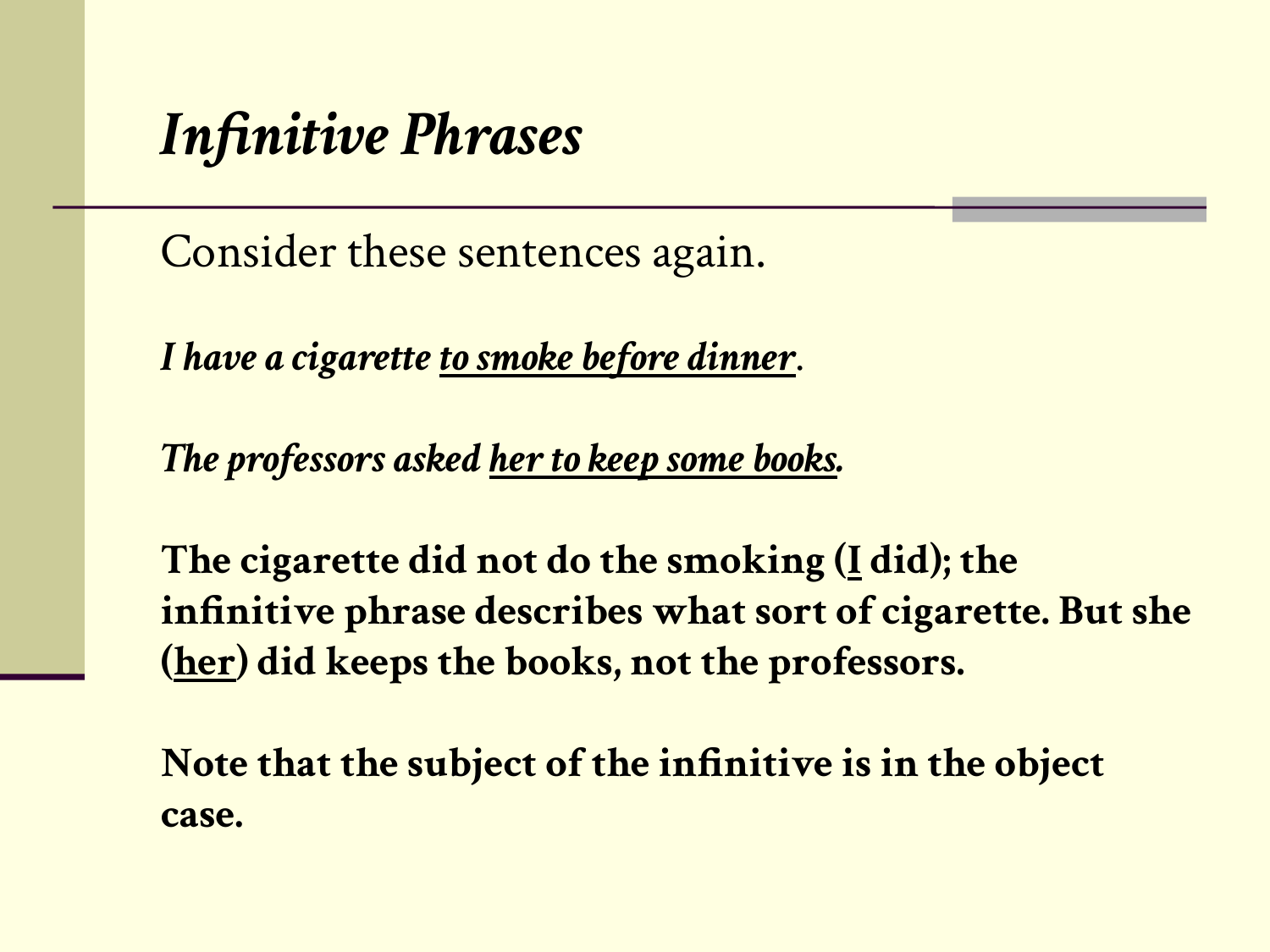

Infinitive Phrases
Consider these sentences again.

I have a cigarette to smoke before dinner.

The professors asked her to keep some books.

The cigarette did not do the smoking (I did); the infinitive phrase describes what sort of cigarette. But she (her) did keeps the books, not the professors.

Note that the subject of the infinitive is in the object case.